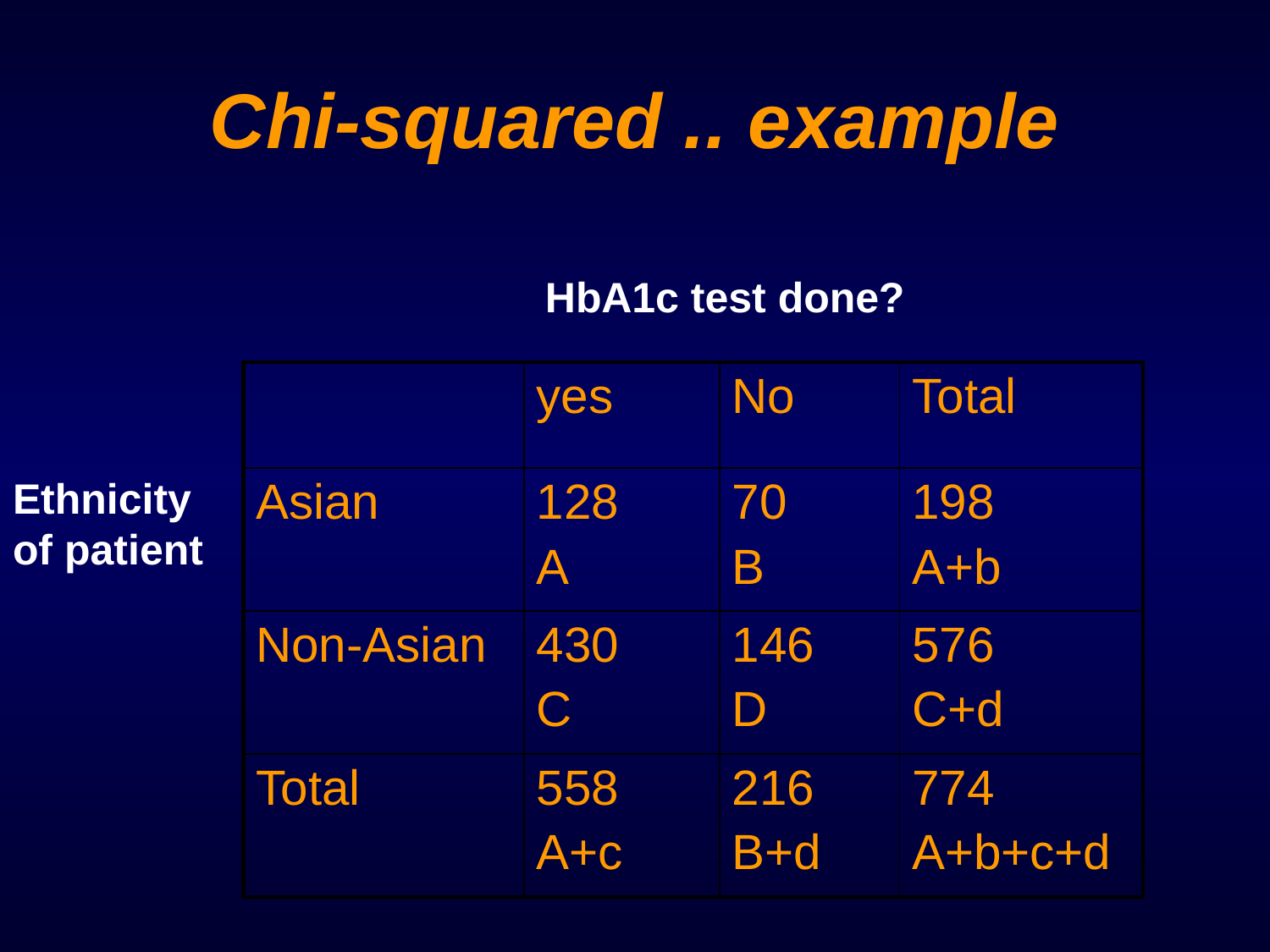

# Chi-squared .. example
HbA1c test done?
|  | yes | No | Total |
| --- | --- | --- | --- |
| Asian | 128 A | 70 B | 198 A+b |
| Non-Asian | 430 C | 146 D | 576 C+d |
| Total | 558 A+c | 216 B+d | 774 A+b+c+d |
Ethnicity of patient